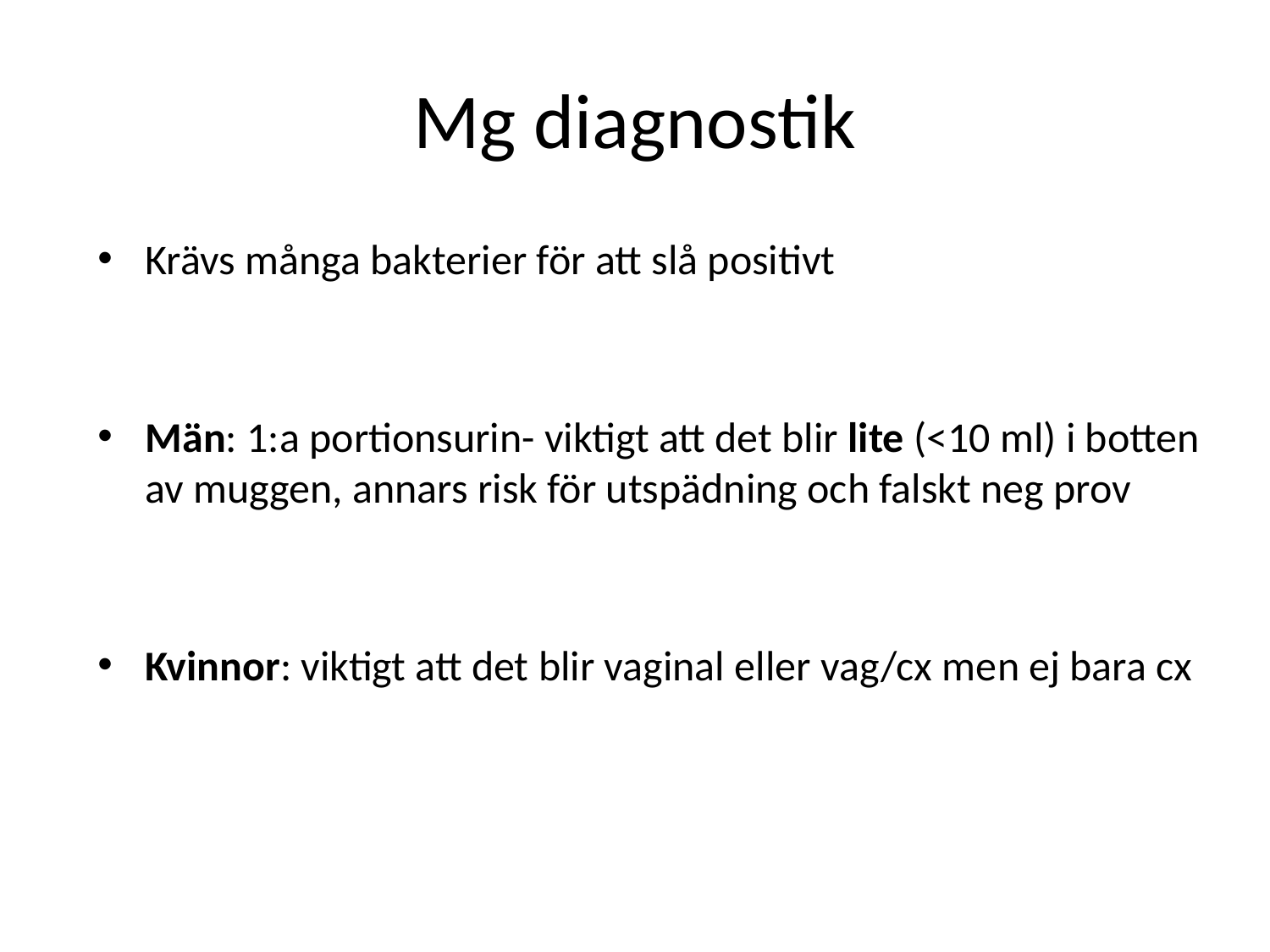

# Mg diagnostik
Krävs många bakterier för att slå positivt

Män: 1:a portionsurin- viktigt att det blir lite (<10 ml) i botten av muggen, annars risk för utspädning och falskt neg prov

Kvinnor: viktigt att det blir vaginal eller vag/cx men ej bara cx